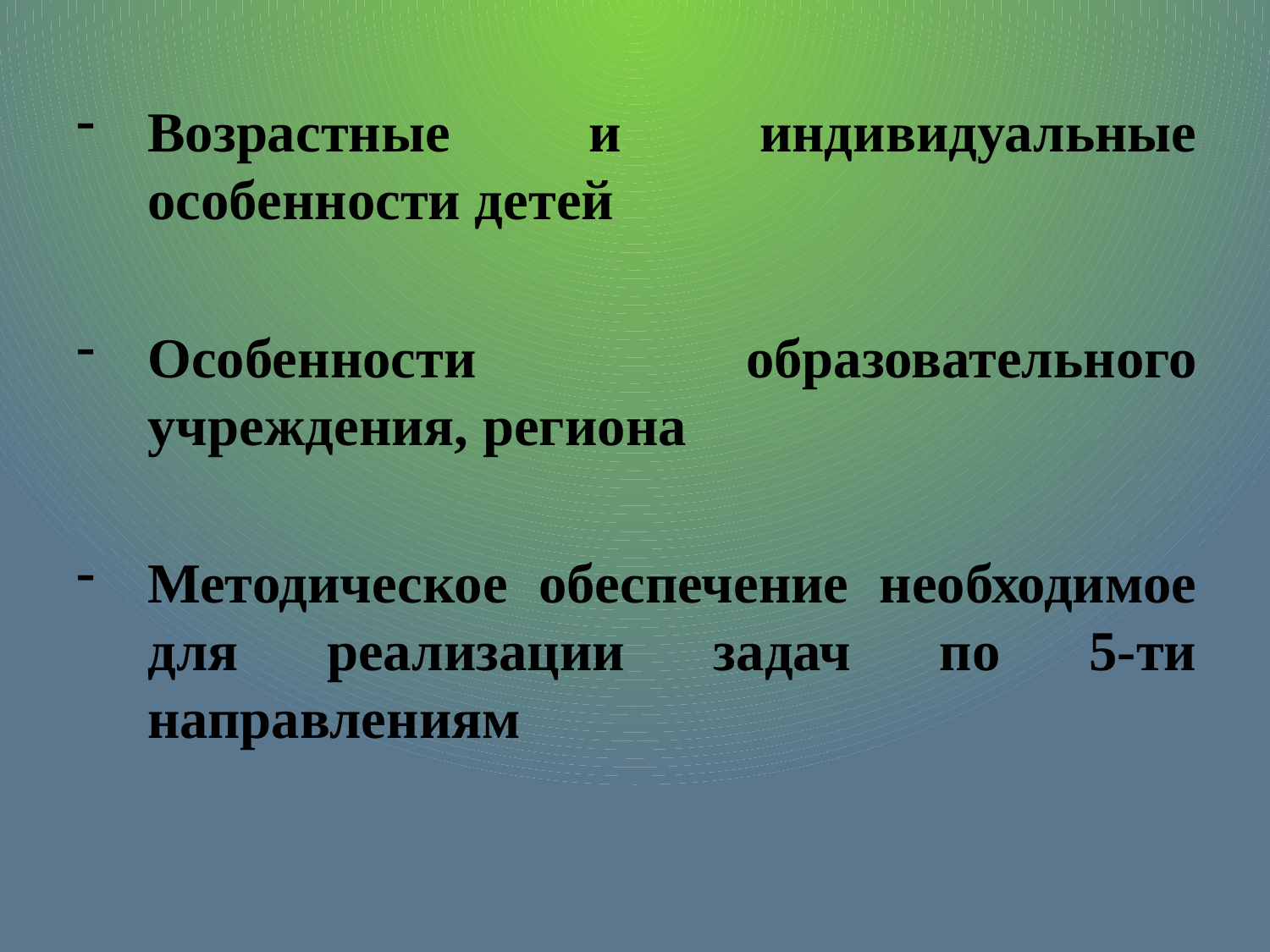

Возрастные и индивидуальные особенности детей

Особенности образовательного учреждения, региона

Методическое обеспечение необходимое для реализации задач по 5-ти направлениям